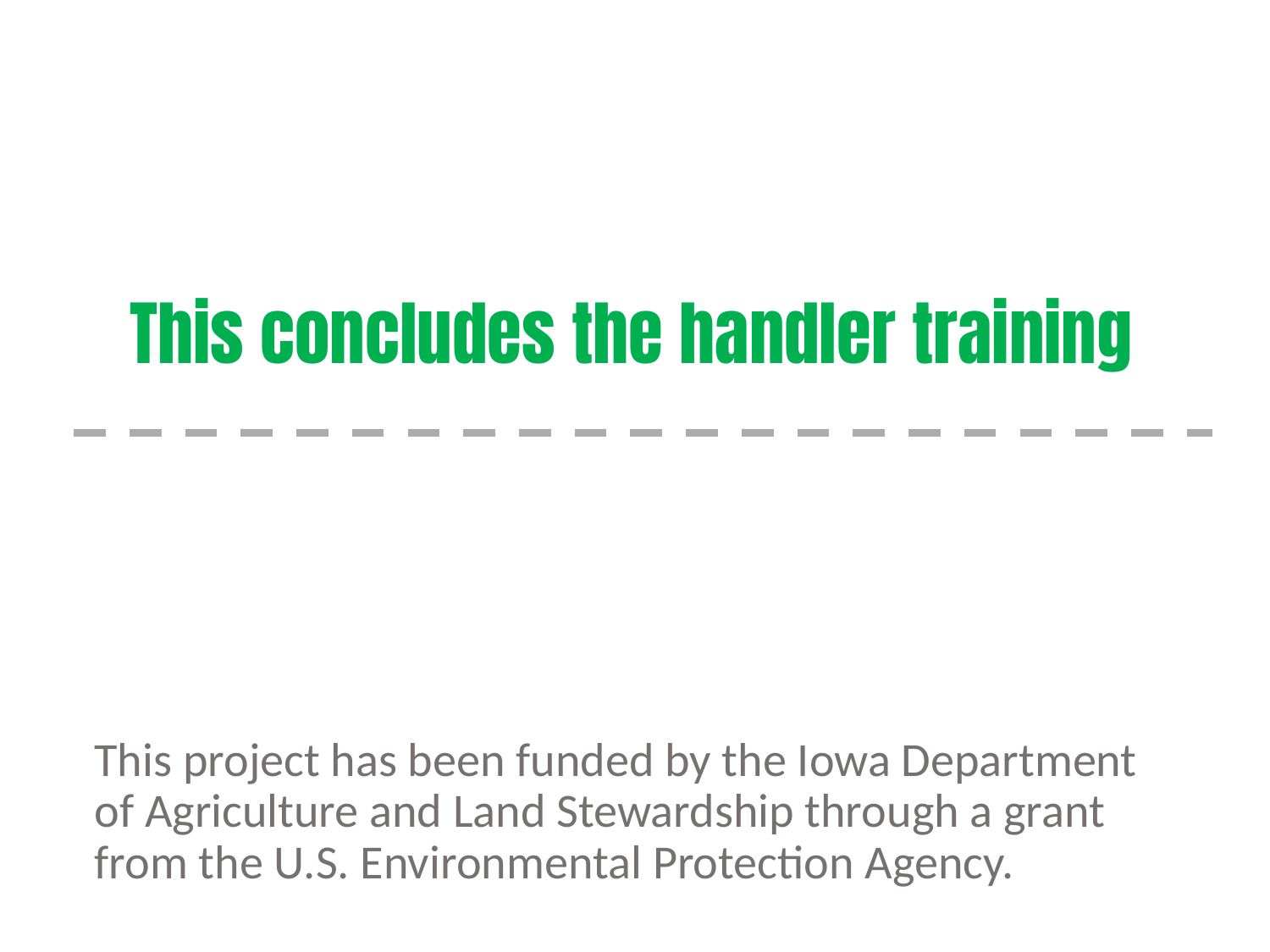

# This concludes the handler training
This project has been funded by the Iowa Department of Agriculture and Land Stewardship through a grant from the U.S. Environmental Protection Agency.